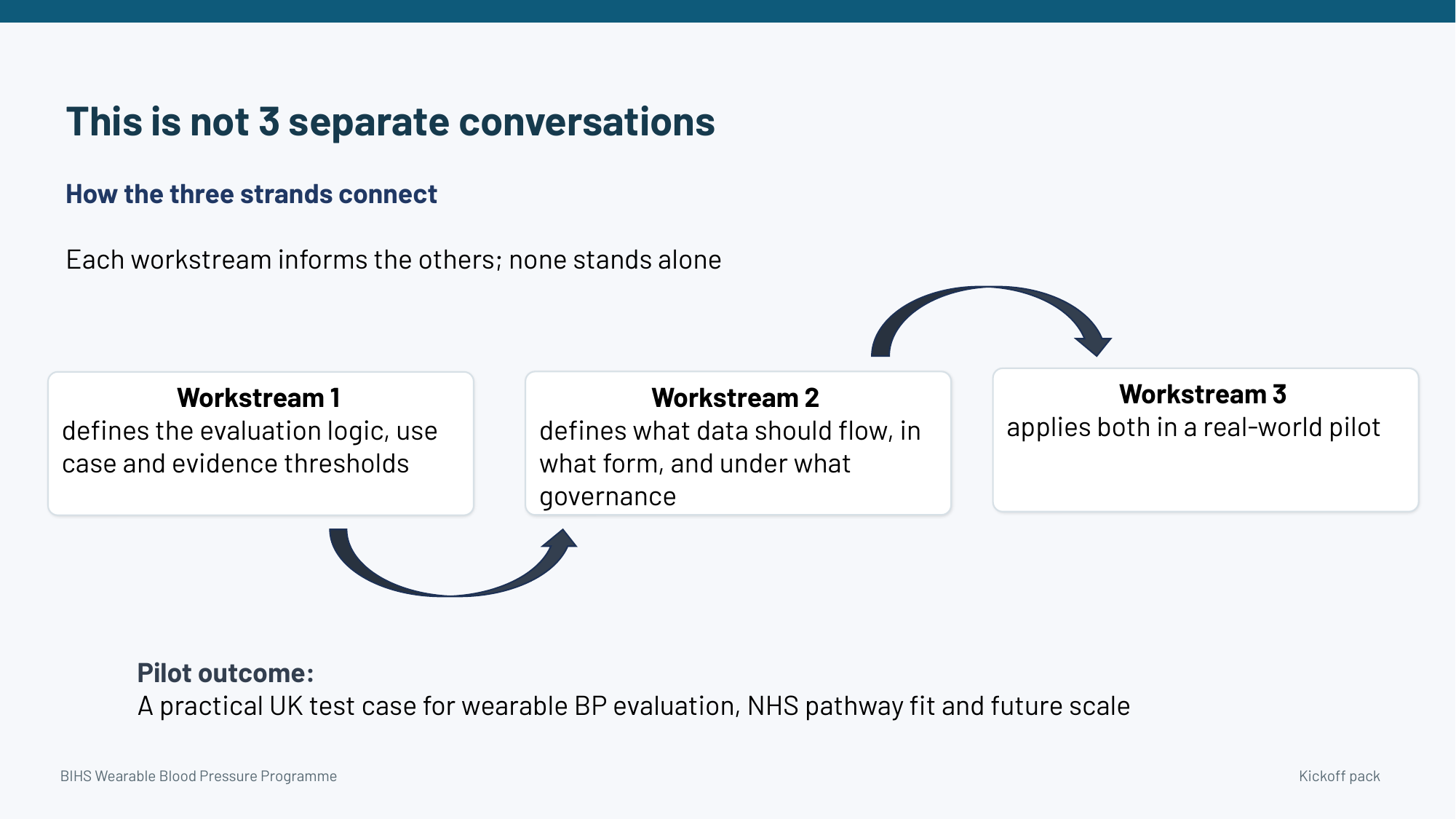

This is not 3 separate conversations
How the three strands connect

Each workstream informs the others; none stands alone

Workstream 3
applies both in a real-world pilot
Workstream 2
defines what data should flow, in what form, and under what governance
Workstream 1
defines the evaluation logic, use case and evidence thresholds

Pilot outcome:
A practical UK test case for wearable BP evaluation, NHS pathway fit and future scale